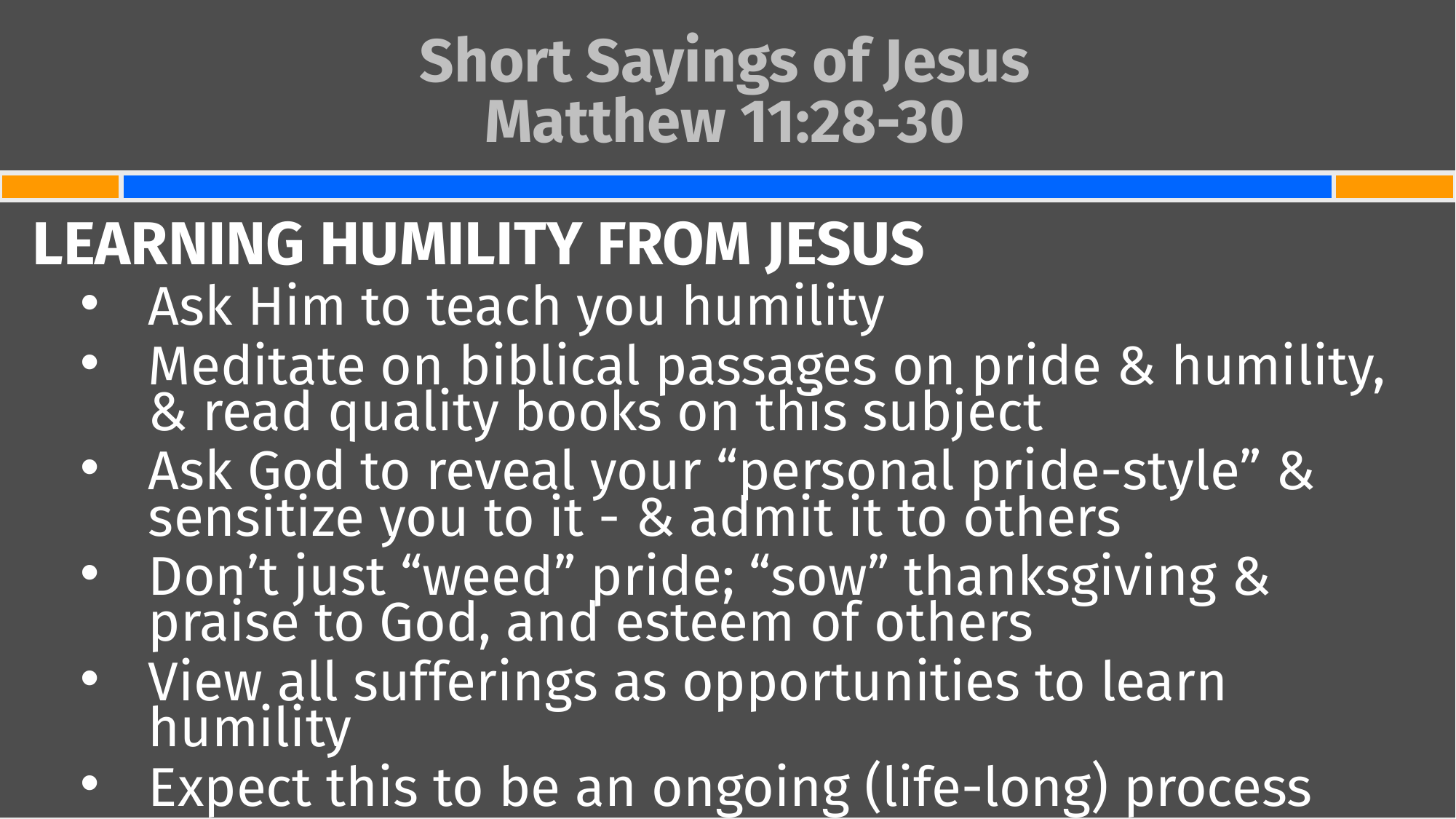

Short Sayings of Jesus
Matthew 11:28-30

#
LEARNING HUMILITY FROM JESUS
Ask Him to teach you humility
Meditate on biblical passages on pride & humility, & read quality books on this subject
Ask God to reveal your “personal pride-style” & sensitize you to it - & admit it to others
Don’t just “weed” pride; “sow” thanksgiving & praise to God, and esteem of others
View all sufferings as opportunities to learn humility
Expect this to be an ongoing (life-long) process